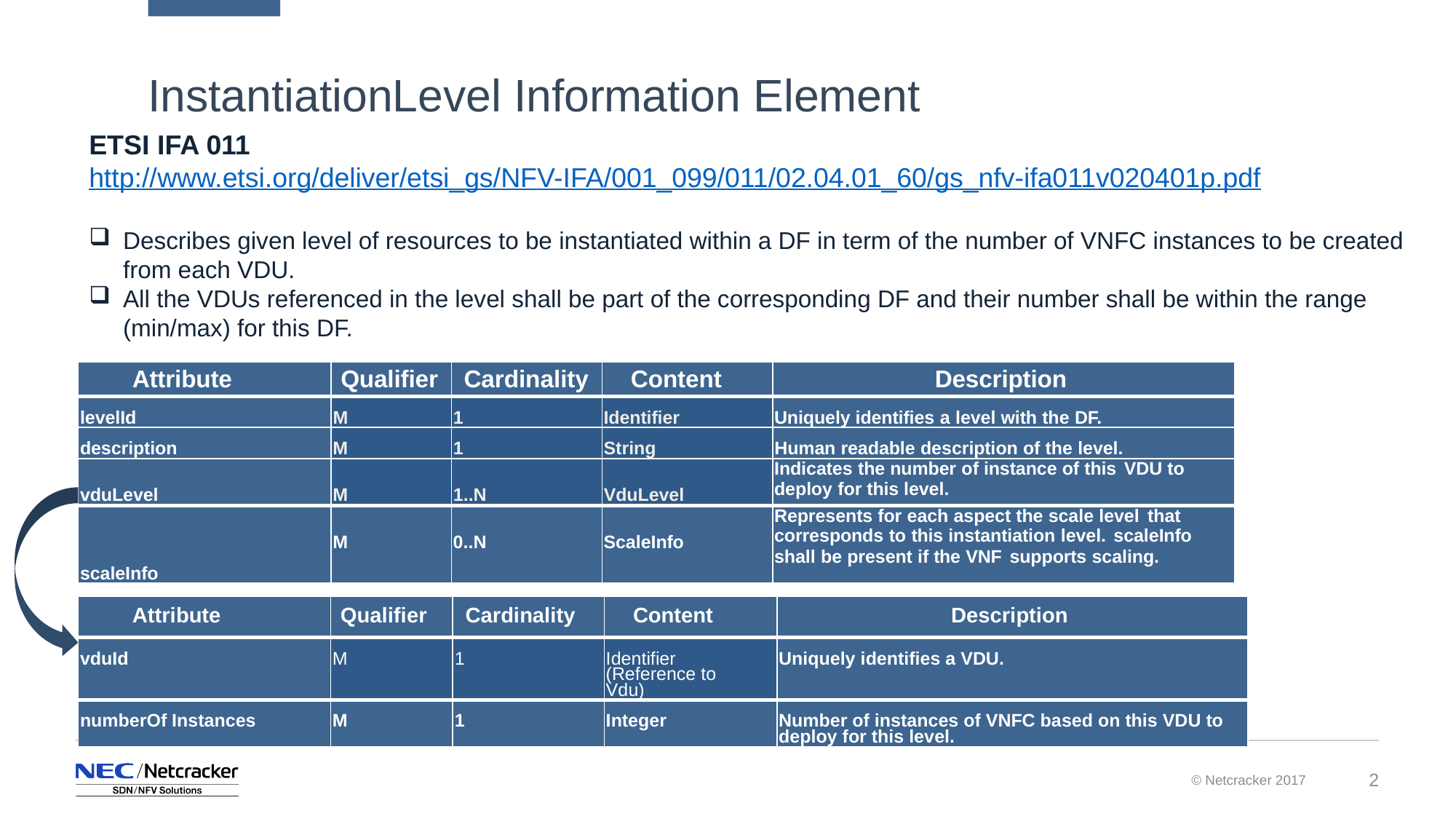

# InstantiationLevel Information Element
ETSI IFA 011
http://www.etsi.org/deliver/etsi_gs/NFV-IFA/001_099/011/02.04.01_60/gs_nfv-ifa011v020401p.pdf

Describes given level of resources to be instantiated within a DF in term of the number of VNFC instances to be created from each VDU.
All the VDUs referenced in the level shall be part of the corresponding DF and their number shall be within the range (min/max) for this DF.
| Attribute | Qualifier | Cardinality | Content | Description |
| --- | --- | --- | --- | --- |
| levelId | M | 1 | Identifier | Uniquely identifies a level with the DF. |
| description | M | 1 | String | Human readable description of the level. |
| vduLevel | M | 1..N | VduLevel | Indicates the number of instance of this VDU to deploy for this level. |
| scaleInfo | M | 0..N | ScaleInfo | Represents for each aspect the scale level that corresponds to this instantiation level. scaleInfo shall be present if the VNF supports scaling. |

| Attribute | Qualifier | Cardinality | Content | Description |
| --- | --- | --- | --- | --- |
| vduId | M | 1 | Identifier (Reference to Vdu) | Uniquely identifies a VDU. |
| numberOf Instances | M | 1 | Integer | Number of instances of VNFC based on this VDU to deploy for this level. |